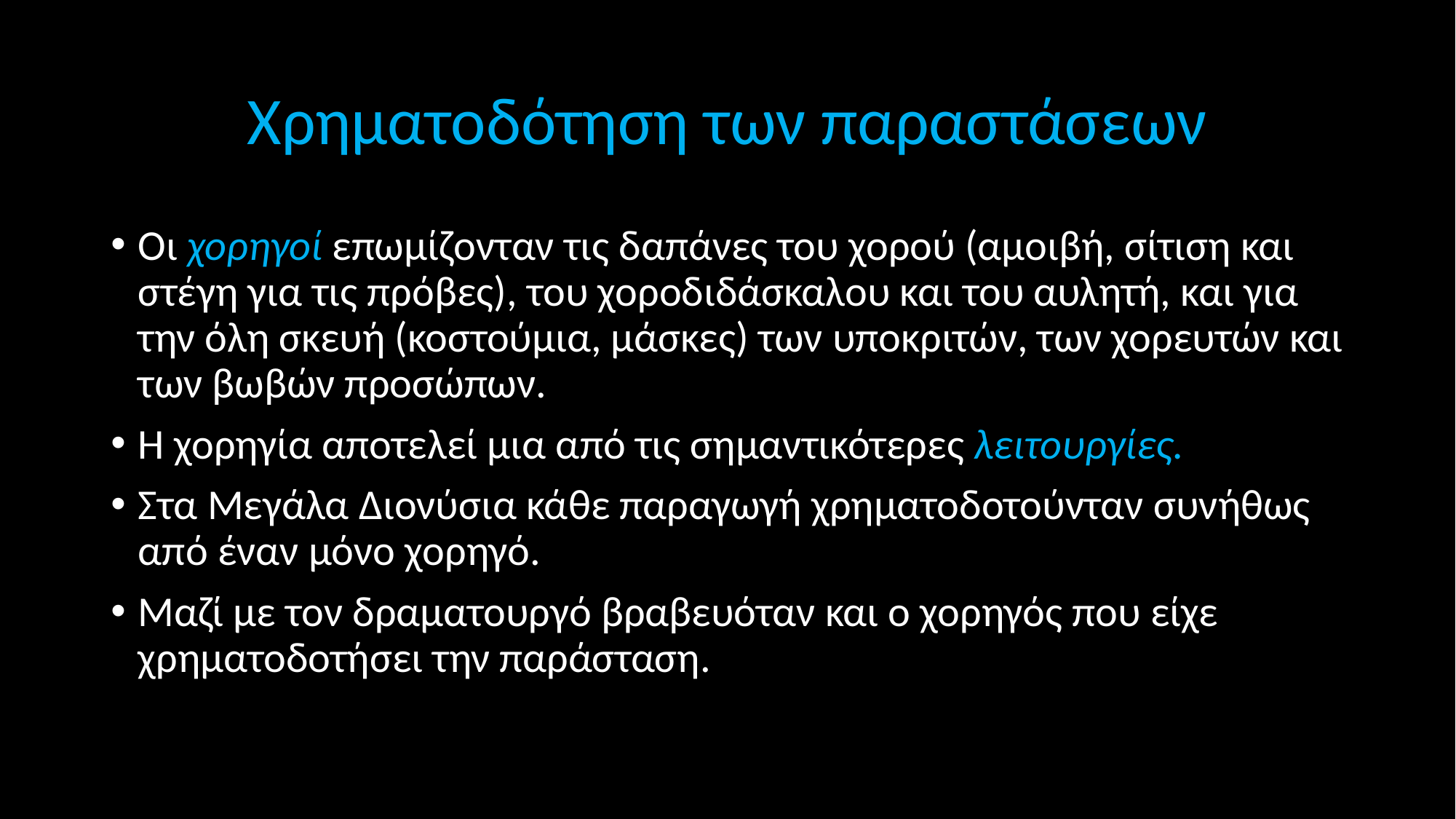

# Χρηματοδότηση των παραστάσεων
Οι χορηγοί επωμίζονταν τις δαπάνες του χορού (αμοιβή, σίτιση και στέγη για τις πρόβες), του χοροδιδάσκαλου και του αυλητή, και για την όλη σκευή (κοστούμια, μάσκες) των υποκριτών, των χορευτών και των βωβών προσώπων.
Η χορηγία αποτελεί μια από τις σημαντικότερες λειτουργίες.
Στα Μεγάλα Διονύσια κάθε παραγωγή χρηματοδοτούνταν συνήθως από έναν μόνο χορηγό.
Μαζί με τον δραματουργό βραβευόταν και ο χορηγός που είχε χρηματοδοτήσει την παράσταση.